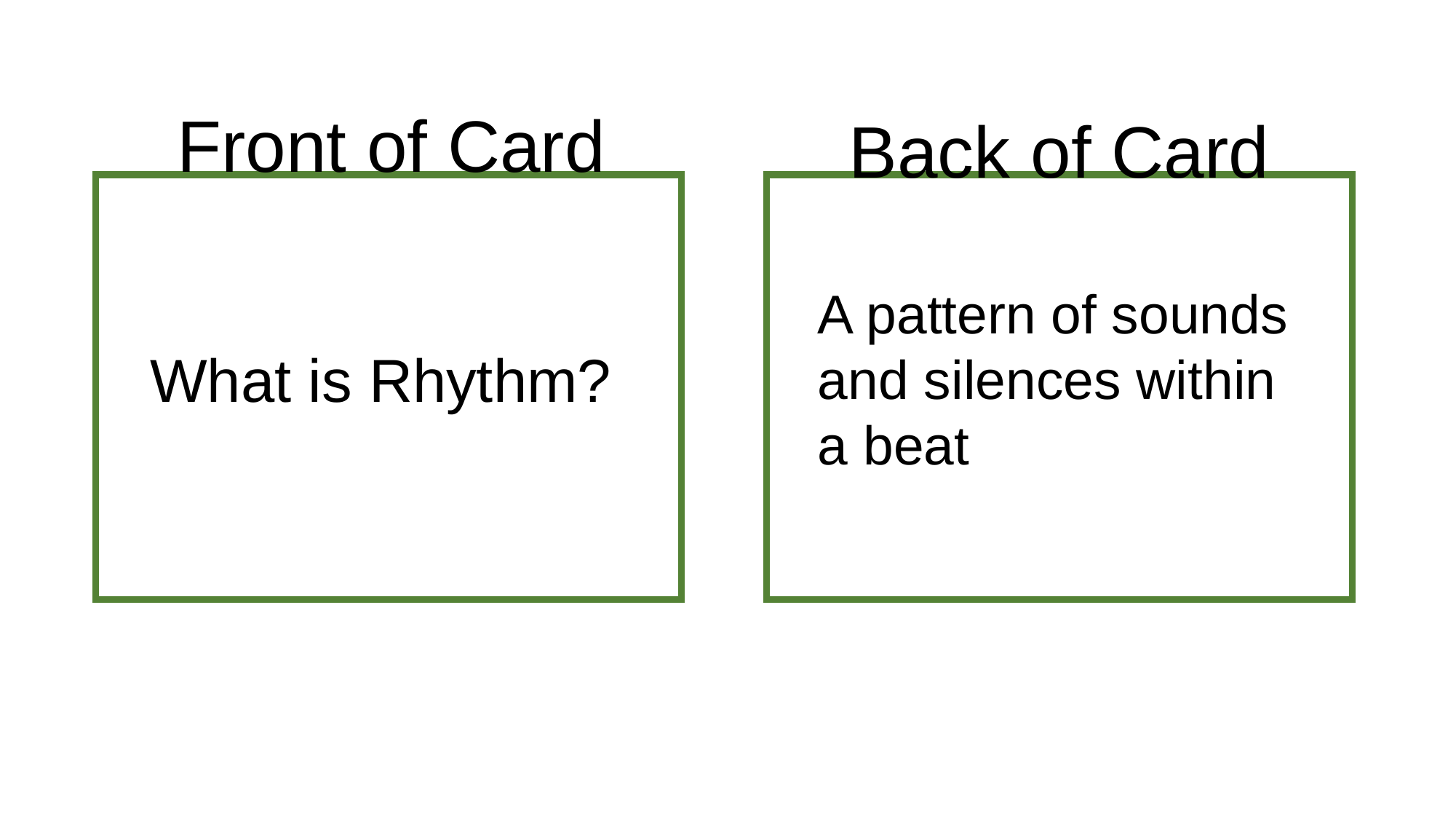

Front of Card
Back of Card

A pattern of sounds and silences within a beat
What is Rhythm?